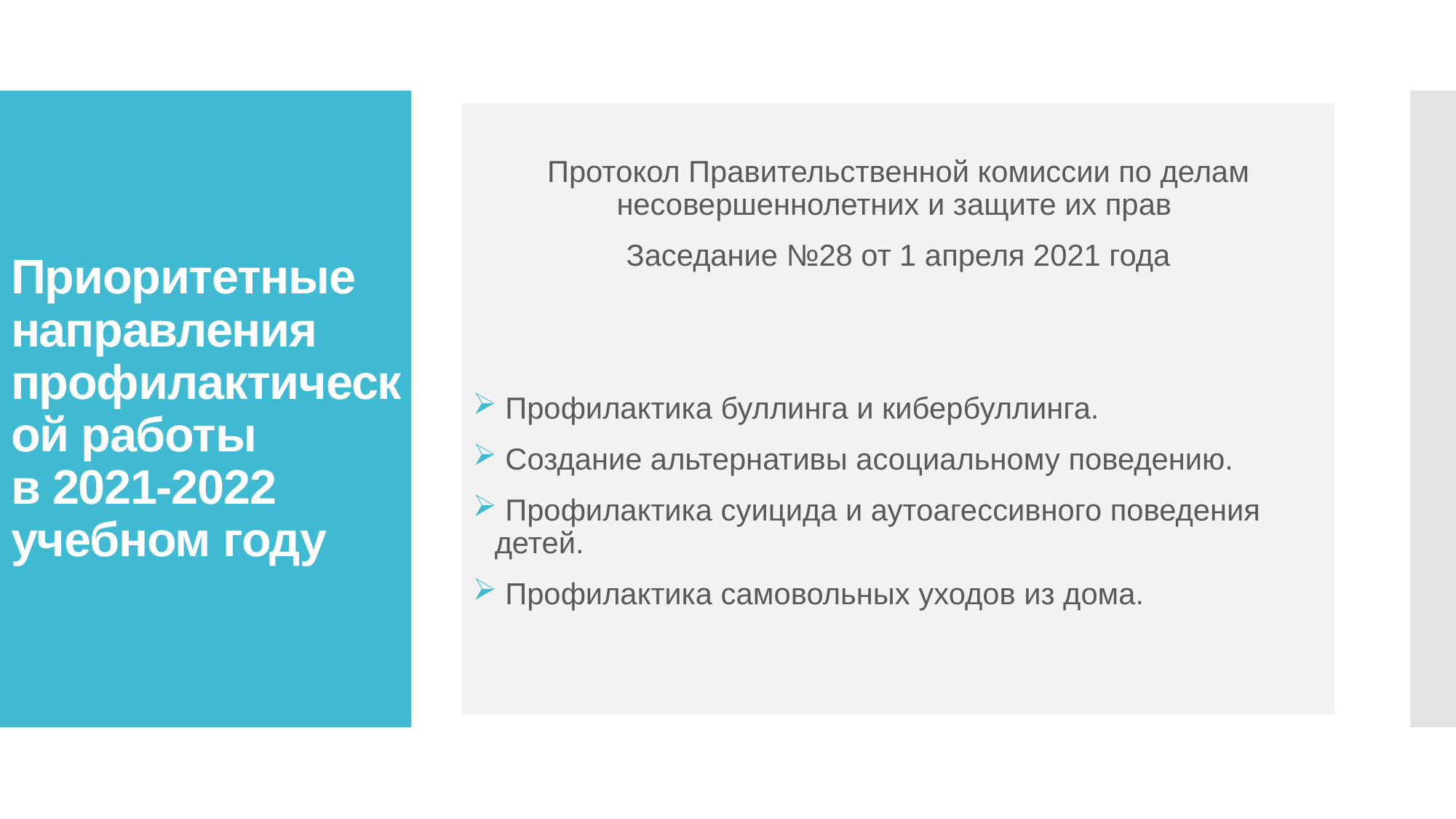

Протокол Правительственной комиссии по делам несовершеннолетних и защите их прав
Заседание №28 от 1 апреля 2021 года

 Профилактика буллинга и кибербуллинга.
 Создание альтернативы асоциальному поведению.
 Профилактика суицида и аутоагессивного поведения детей.
 Профилактика самовольных уходов из дома.

# Приоритетные направления профилактической работы в 2021-2022 учебном году